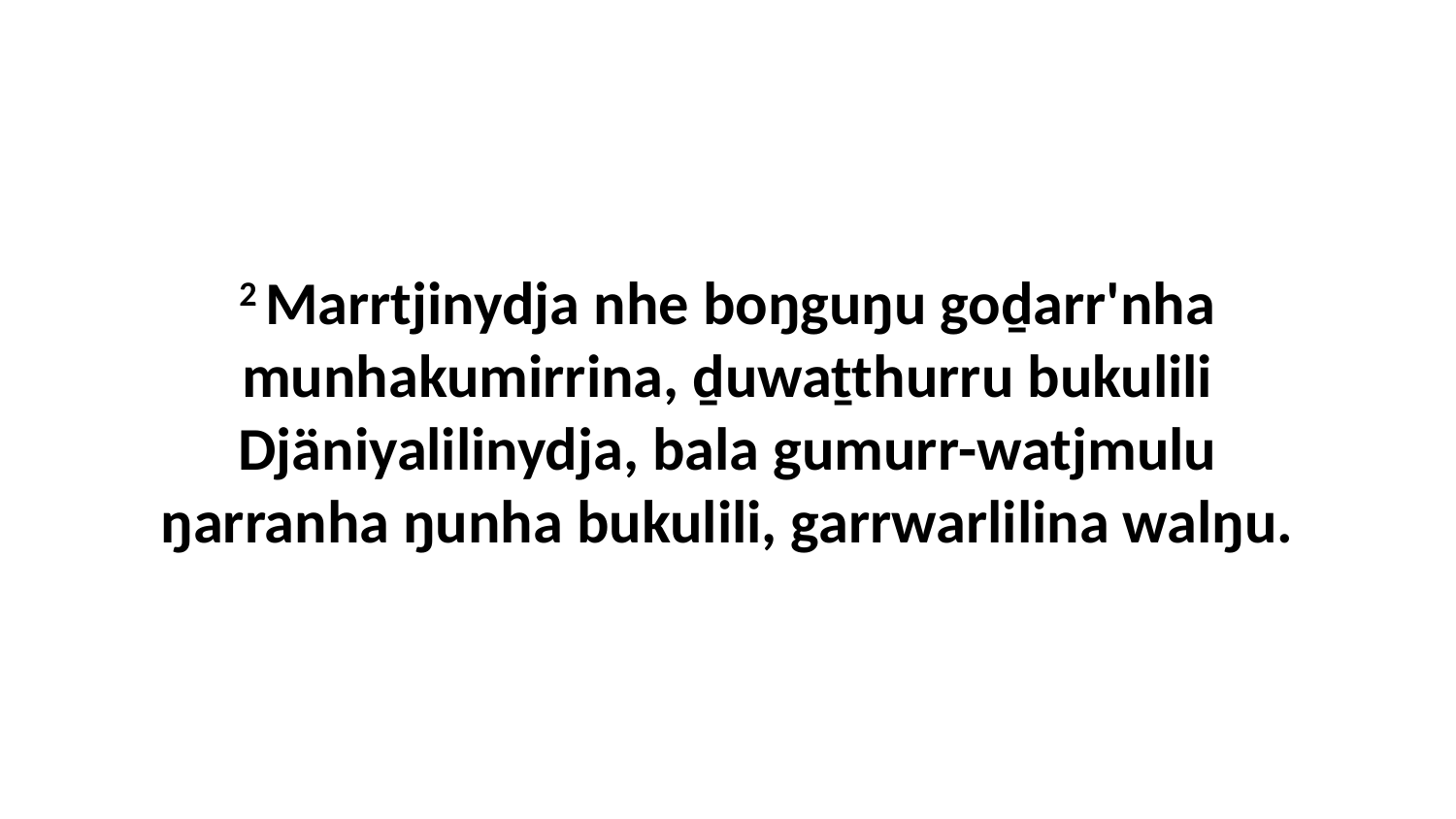

2 Marrtjinydja nhe boŋguŋu goḏarr'nha munhakumirrina, ḏuwaṯthurru bukulili Djäniyalilinydja, bala gumurr-watjmulu ŋarranha ŋunha bukulili, garrwarlilina walŋu.